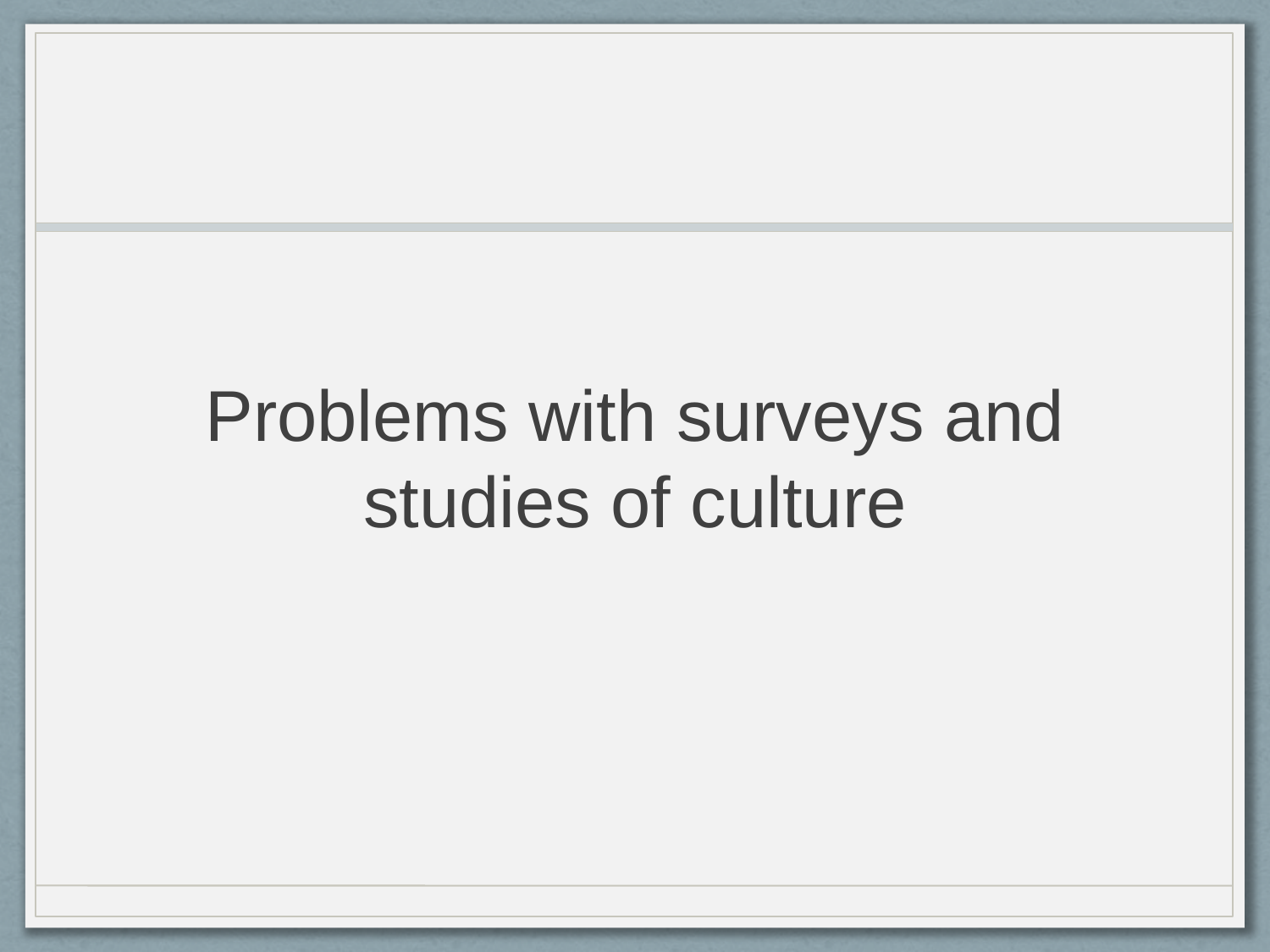

# Problems with surveys and studies of culture